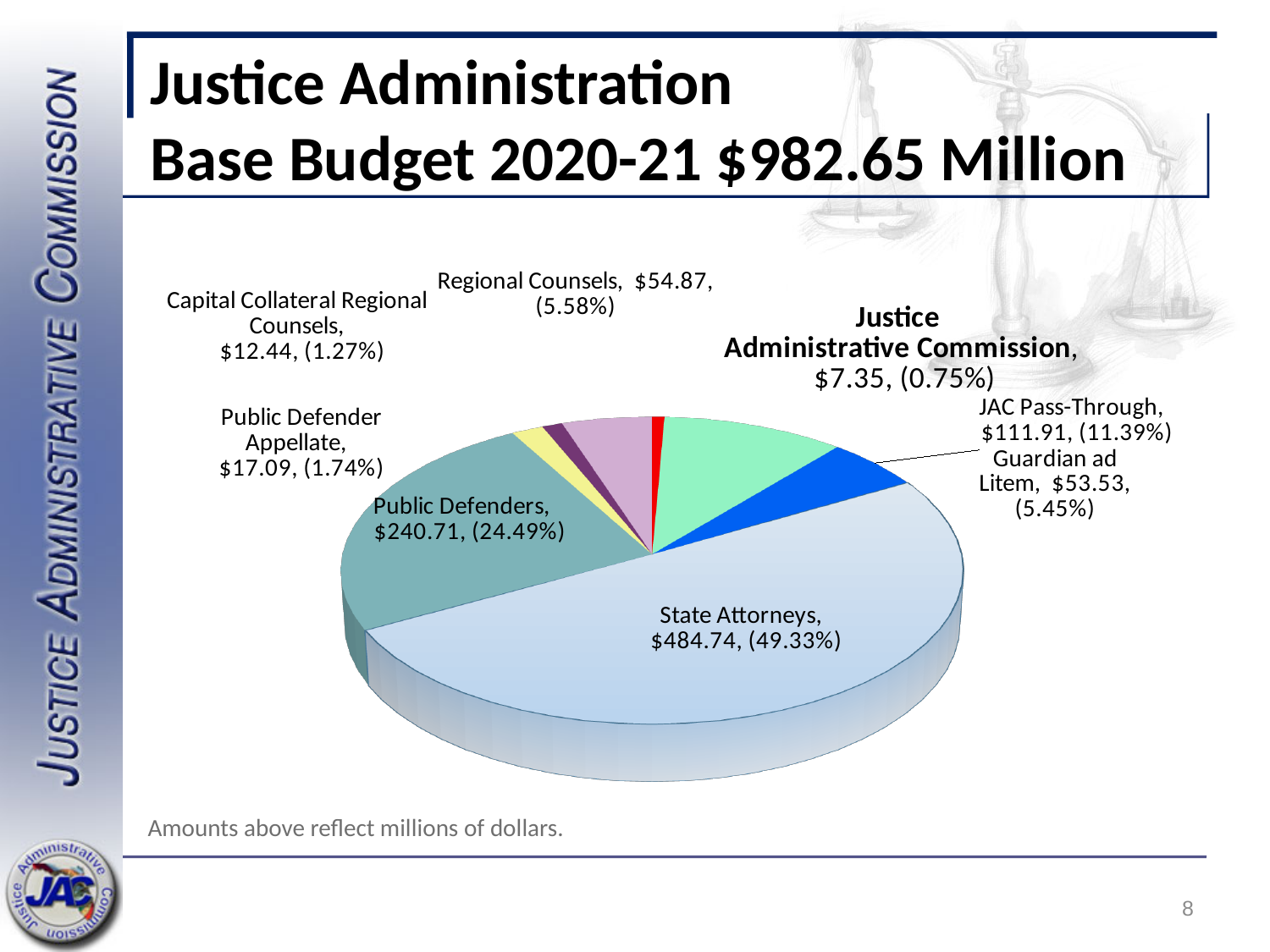

# Justice Administration Base Budget 2020-21 $982.65 Million

[unsupported chart]

Amounts above reflect millions of dollars.
8